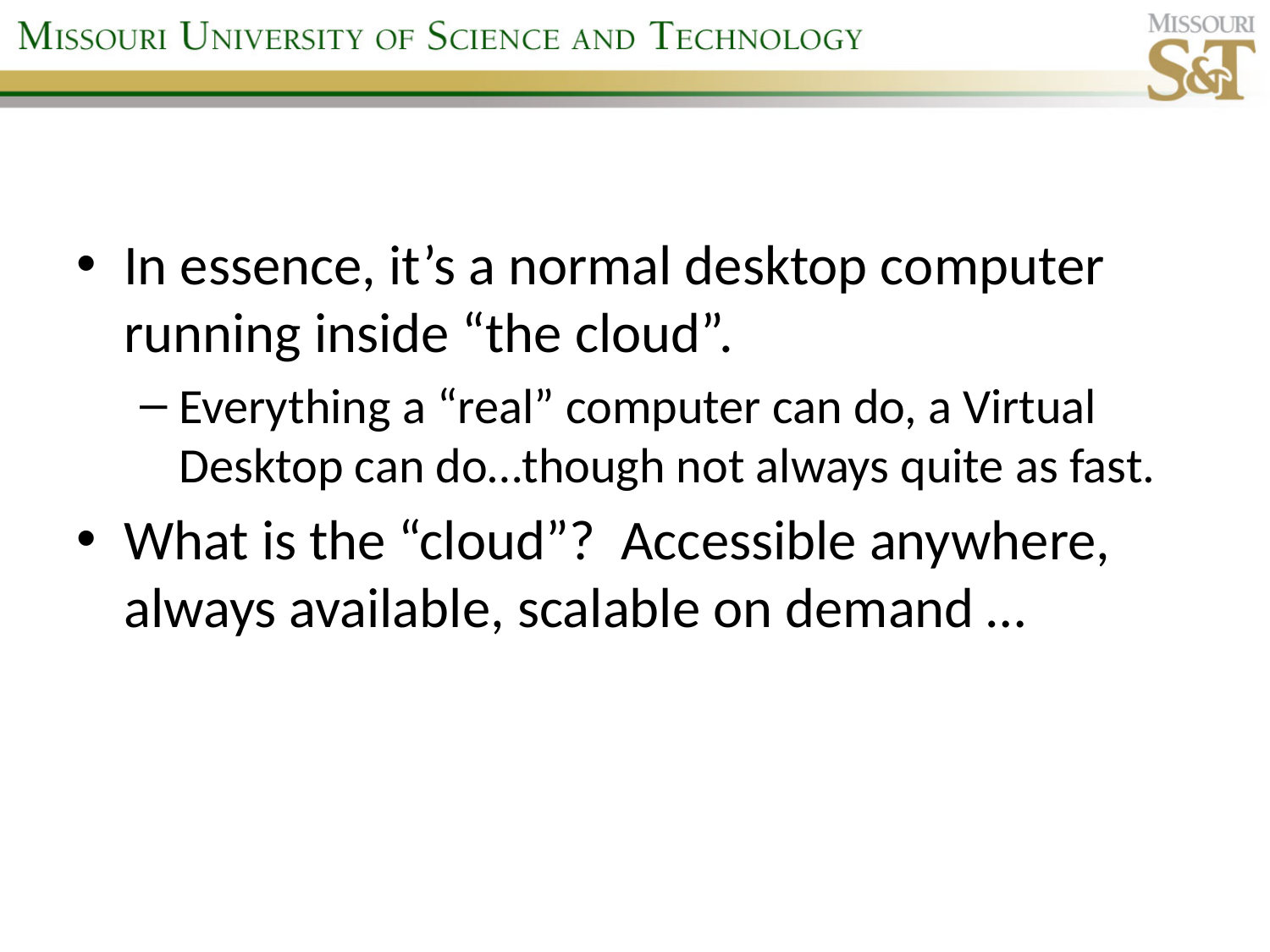

In essence, it’s a normal desktop computer running inside “the cloud”.
Everything a “real” computer can do, a Virtual Desktop can do…though not always quite as fast.
What is the “cloud”?  Accessible anywhere, always available, scalable on demand …